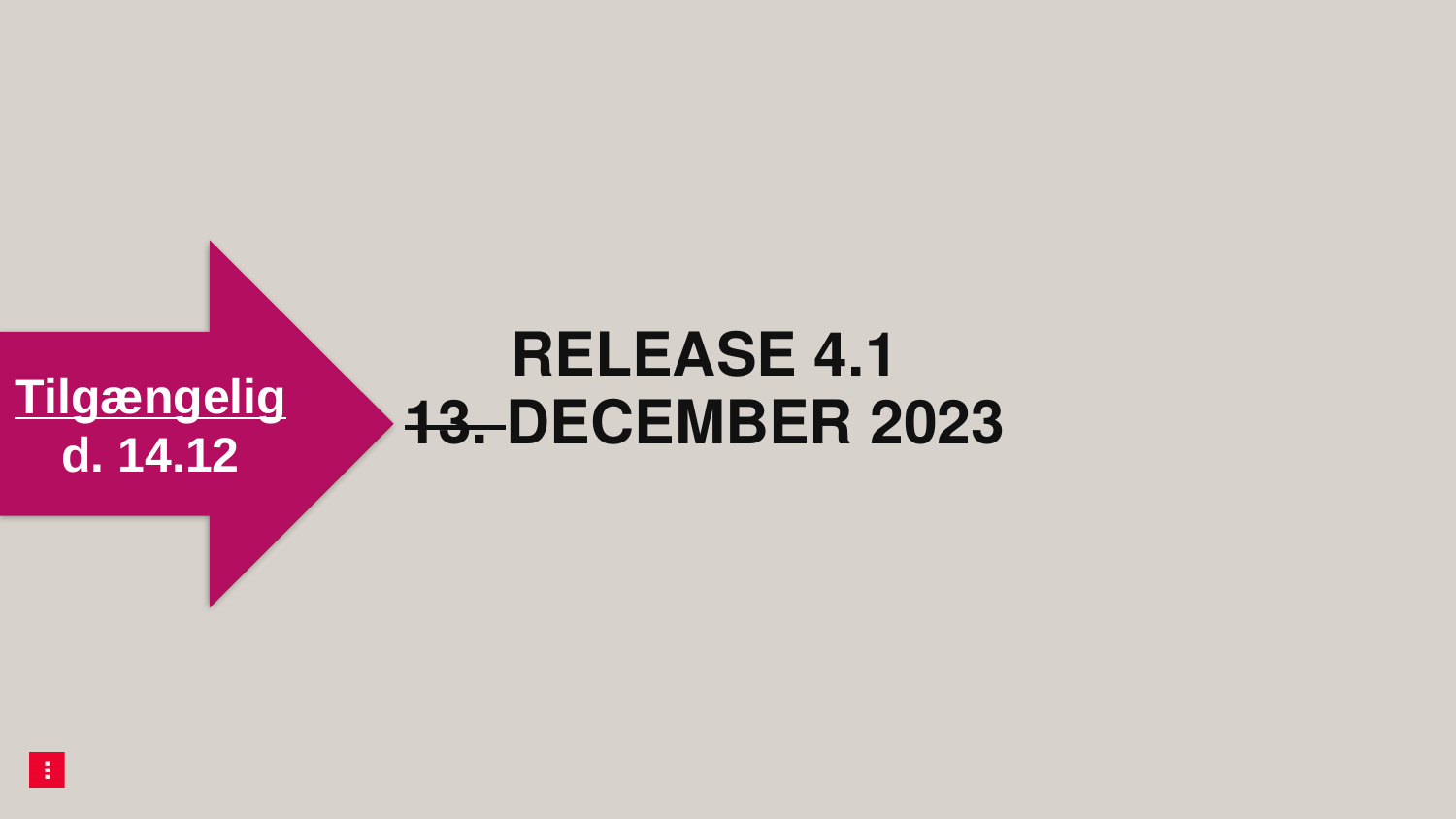

11/23/2023
17
# Release 4.1 13. December 2023
Tilgængelig d. 14.12